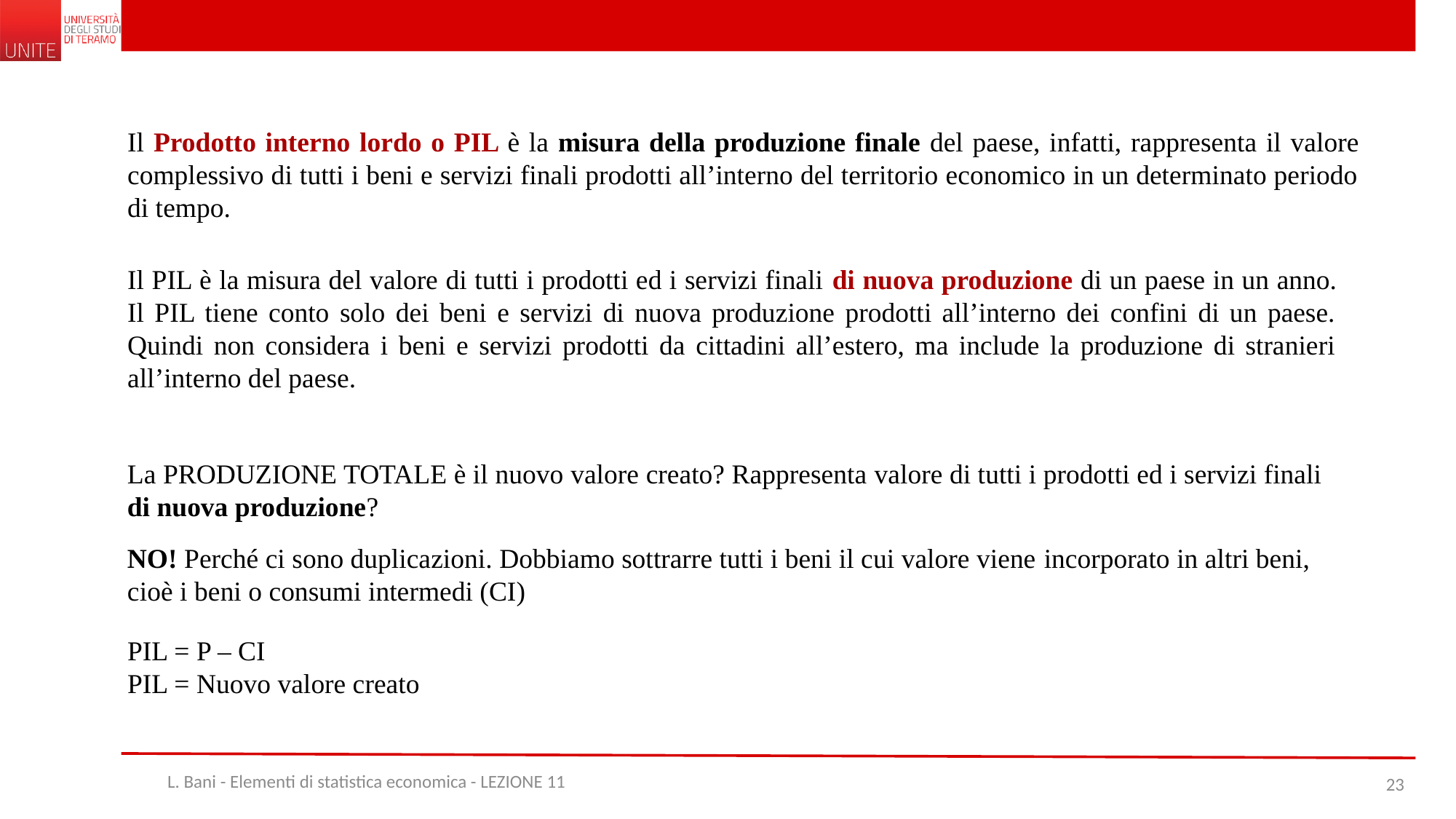

Il Prodotto interno lordo o PIL è la misura della produzione finale del paese, infatti, rappresenta il valore complessivo di tutti i beni e servizi finali prodotti all’interno del territorio economico in un determinato periodo di tempo.
Il PIL è la misura del valore di tutti i prodotti ed i servizi finali di nuova produzione di un paese in un anno. Il PIL tiene conto solo dei beni e servizi di nuova produzione prodotti all’interno dei confini di un paese. Quindi non considera i beni e servizi prodotti da cittadini all’estero, ma include la produzione di stranieri all’interno del paese.
La PRODUZIONE TOTALE è il nuovo valore creato? Rappresenta valore di tutti i prodotti ed i servizi finali di nuova produzione?
NO! Perché ci sono duplicazioni. Dobbiamo sottrarre tutti i beni il cui valore viene incorporato in altri beni, cioè i beni o consumi intermedi (CI)
PIL = P – CI
PIL = Nuovo valore creato
L. Bani - Elementi di statistica economica - LEZIONE 11
23